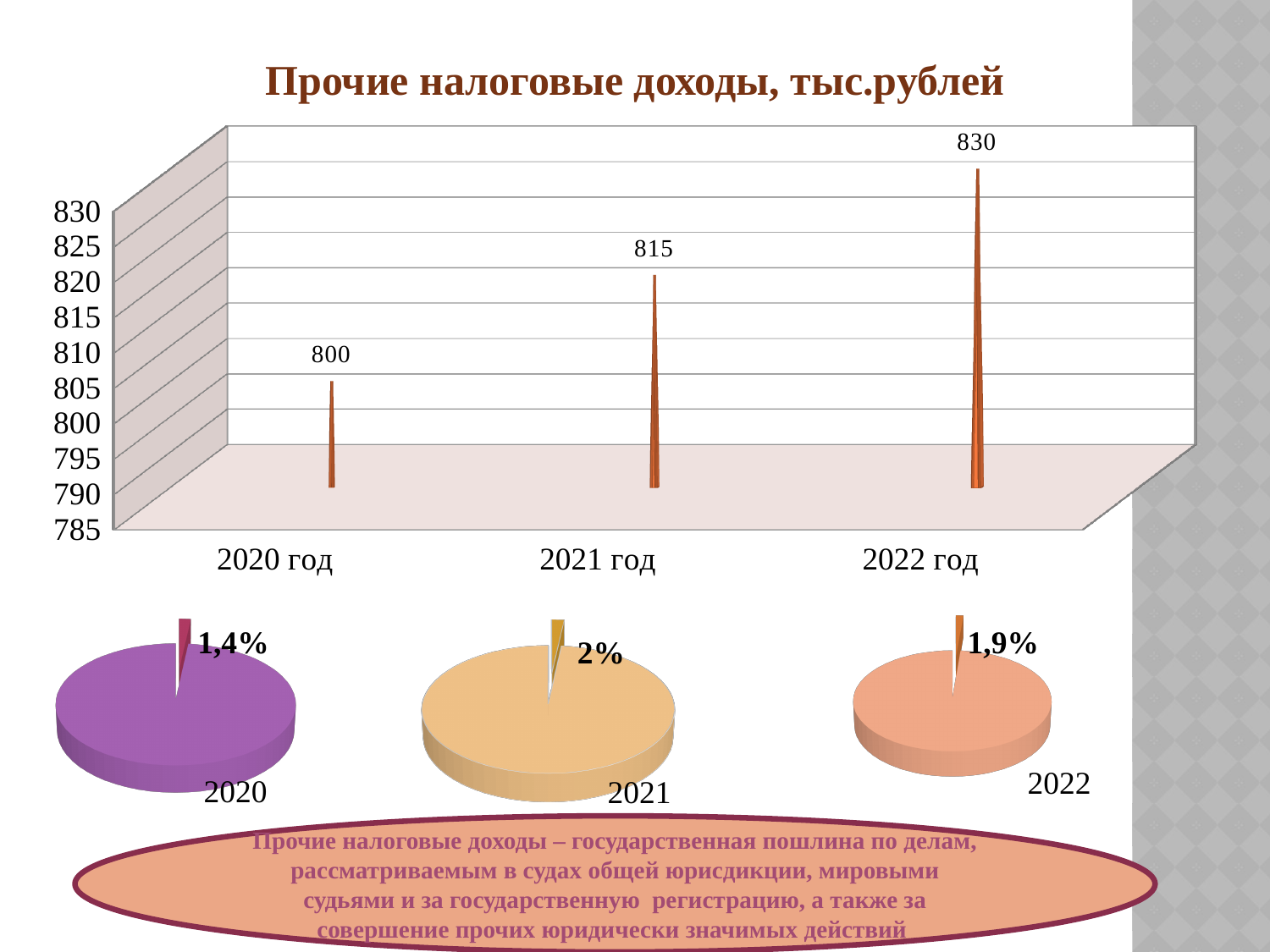

Прочие налоговые доходы, тыс.рублей

[unsupported chart]

[unsupported chart]

1,4%

[unsupported chart]

[unsupported chart]

1,9%
2%
2022
2020
2021
Прочие налоговые доходы – государственная пошлина по делам, рассматриваемым в судах общей юрисдикции, мировыми судьями и за государственную  регистрацию, а также за совершение прочих юридически значимых действий